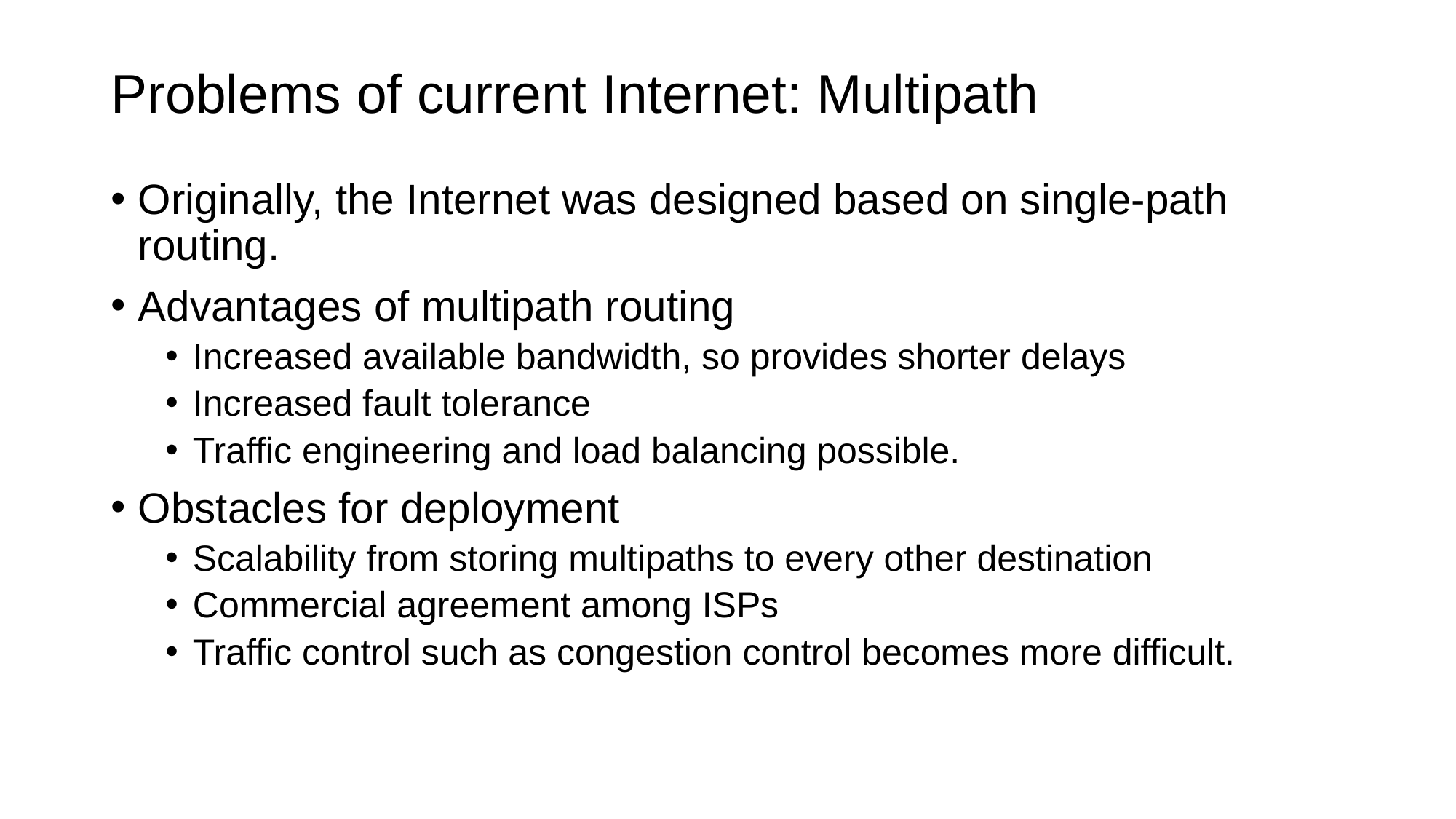

# Problems of current Internet: Multipath
Originally, the Internet was designed based on single-path routing.
Advantages of multipath routing
Increased available bandwidth, so provides shorter delays
Increased fault tolerance
Traffic engineering and load balancing possible.
Obstacles for deployment
Scalability from storing multipaths to every other destination
Commercial agreement among ISPs
Traffic control such as congestion control becomes more difficult.